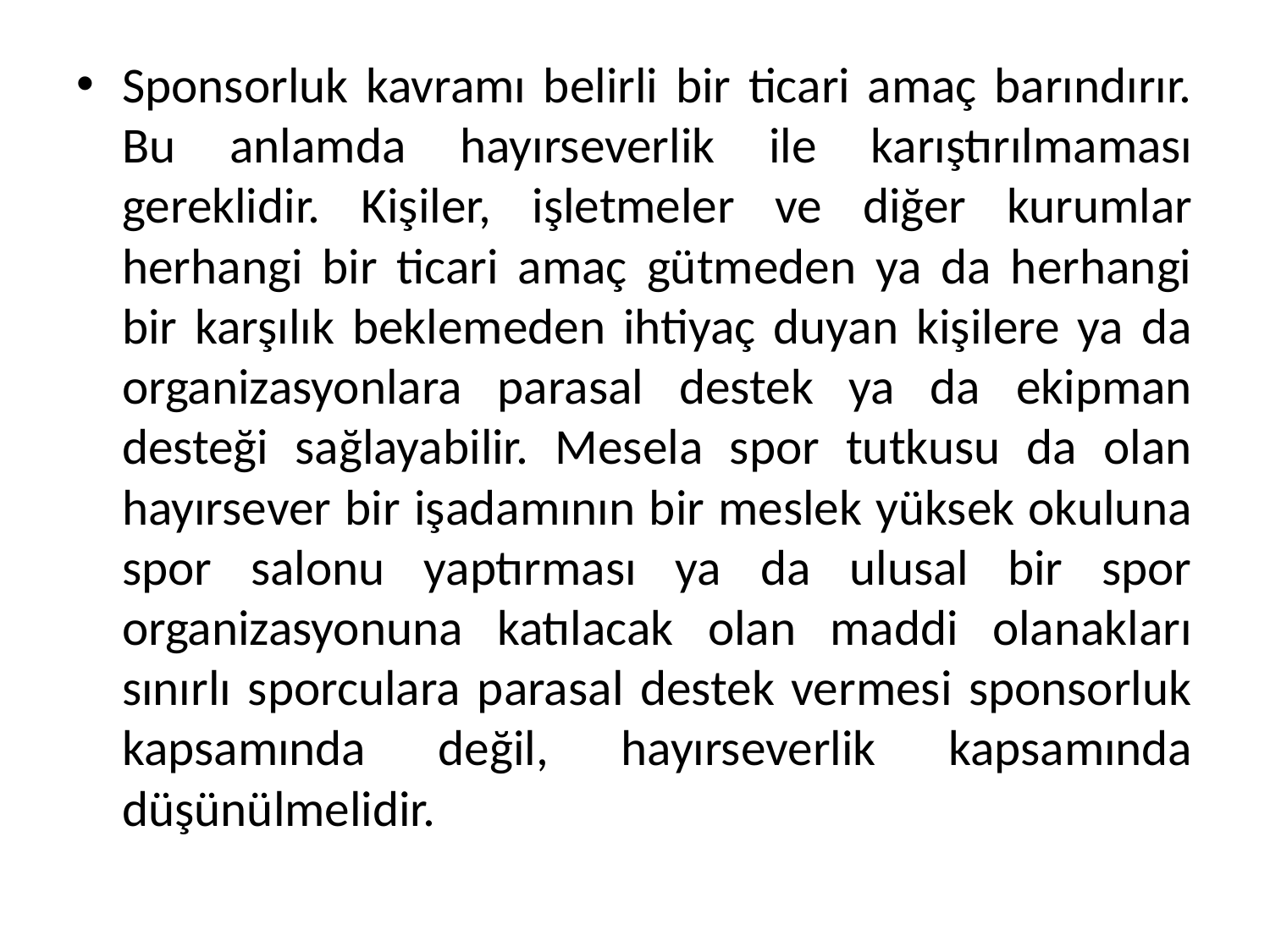

Sponsorluk kavramı belirli bir ticari amaç barındırır. Bu anlamda hayırseverlik ile karıştırılmaması gereklidir. Kişiler, işletmeler ve diğer kurumlar herhangi bir ticari amaç gütmeden ya da herhangi bir karşılık beklemeden ihtiyaç duyan kişilere ya da organizasyonlara parasal destek ya da ekipman desteği sağlayabilir. Mesela spor tutkusu da olan hayırsever bir işadamının bir meslek yüksek okuluna spor salonu yaptırması ya da ulusal bir spor organizasyonuna katılacak olan maddi olanakları sınırlı sporculara parasal destek vermesi sponsorluk kapsamında değil, hayırseverlik kapsamında düşünülmelidir.